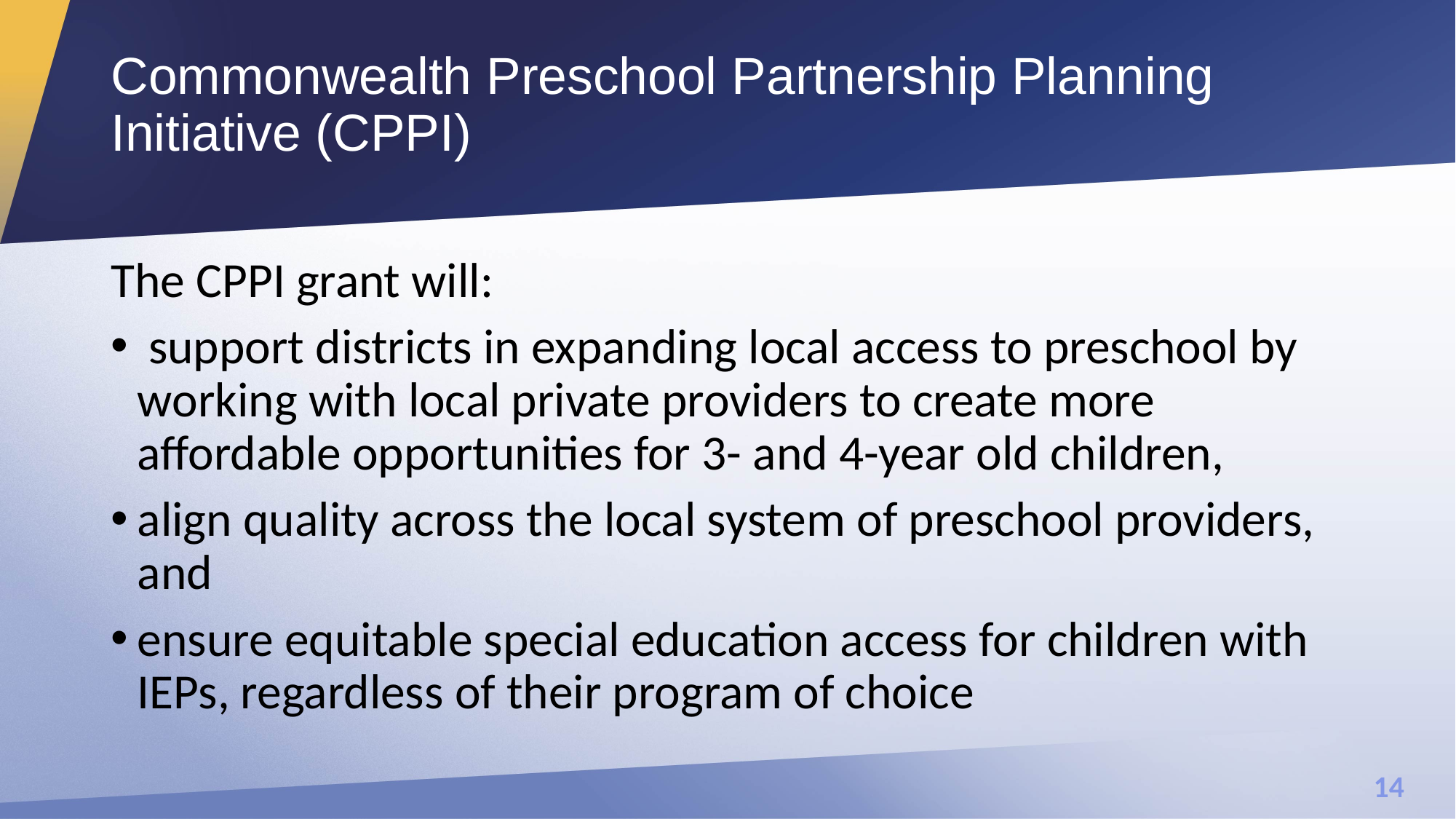

# Commonwealth Preschool Partnership Planning Initiative (CPPI)
The CPPI grant will:
 support districts in expanding local access to preschool by working with local private providers to create more affordable opportunities for 3- and 4-year old children,
align quality across the local system of preschool providers, and
ensure equitable special education access for children with IEPs, regardless of their program of choice